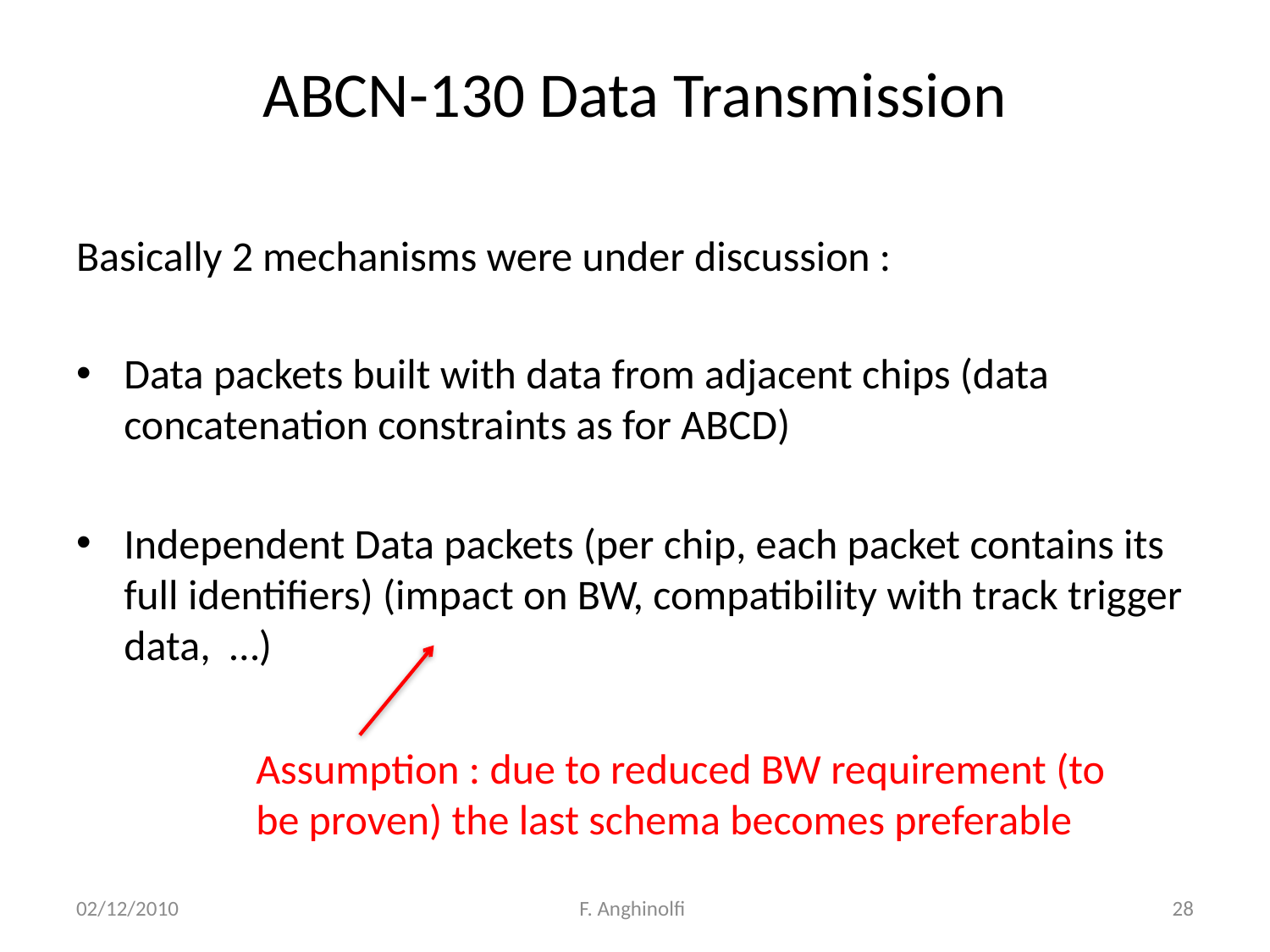

ABCN-130 Data Transmission
Basically 2 mechanisms were under discussion :

Data packets built with data from adjacent chips (data concatenation constraints as for ABCD)

Independent Data packets (per chip, each packet contains its full identifiers) (impact on BW, compatibility with track trigger data,  …)
Assumption : due to reduced BW requirement (to be proven) the last schema becomes preferable
02/12/2010
F. Anghinolfi
28